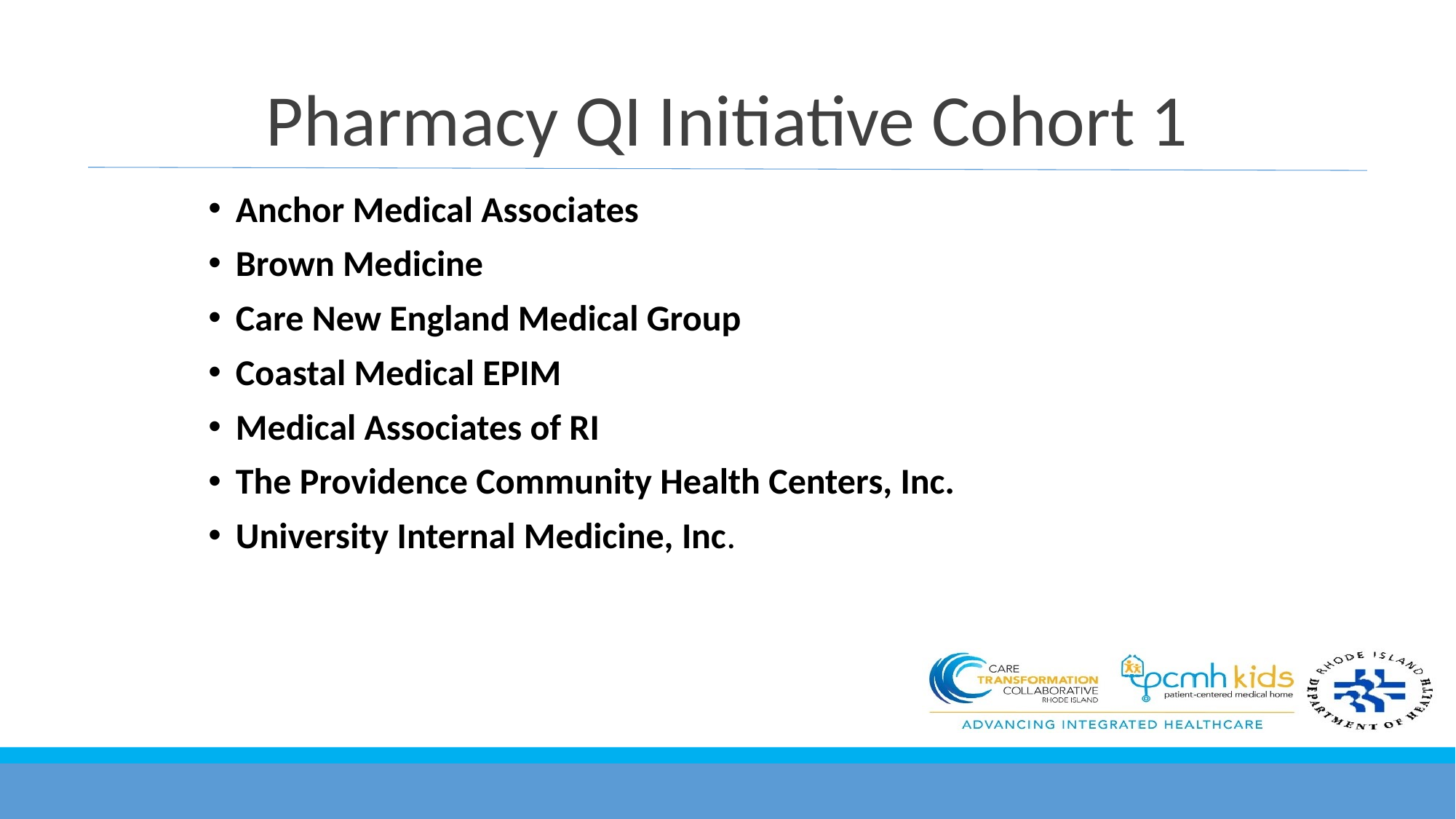

# Pharmacy QI Initiative Cohort 1
Anchor Medical Associates
Brown Medicine
Care New England Medical Group
Coastal Medical EPIM
Medical Associates of RI
The Providence Community Health Centers, Inc.
University Internal Medicine, Inc.